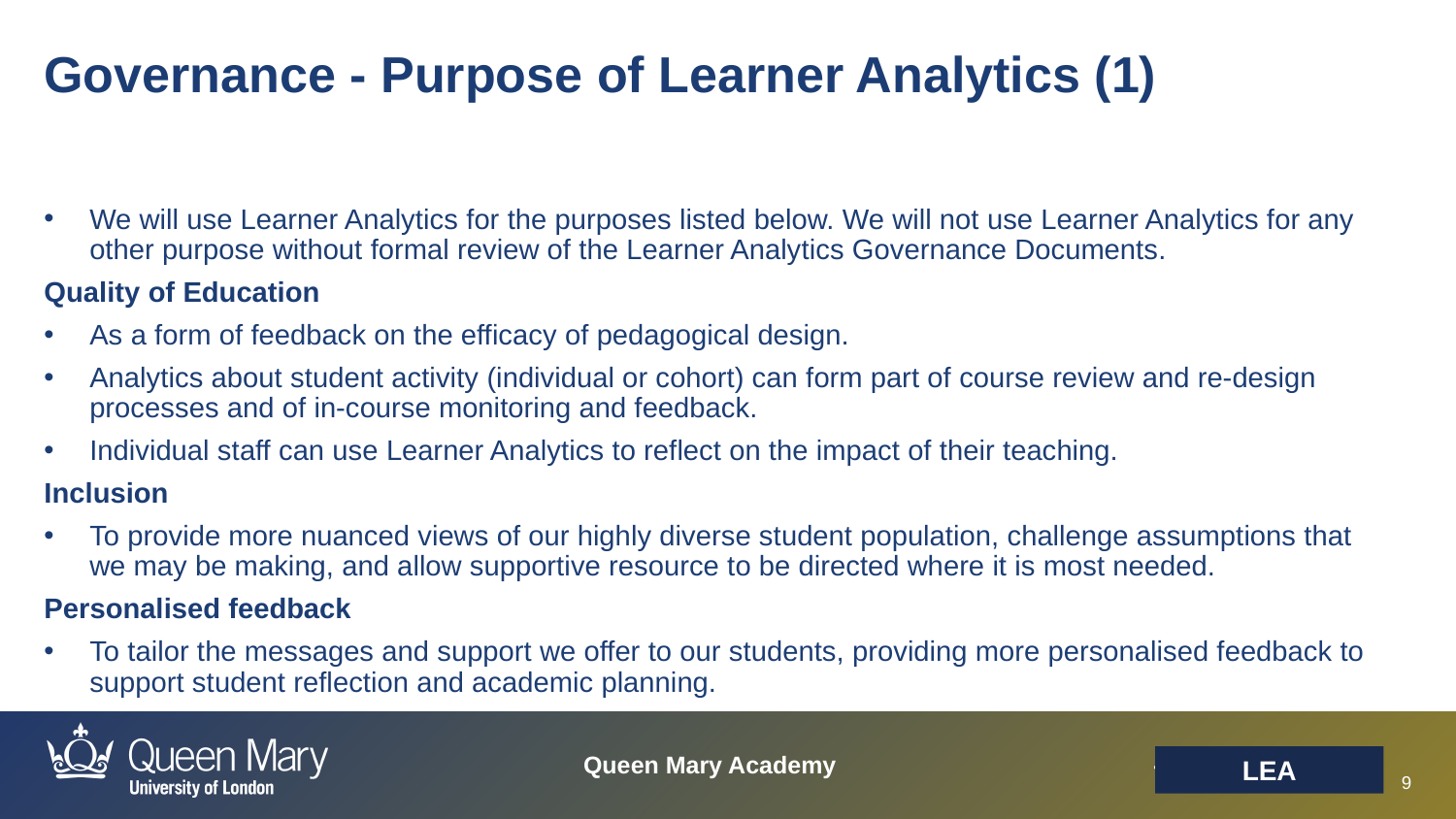

Governance - Purpose of Learner Analytics (1)
We will use Learner Analytics for the purposes listed below. We will not use Learner Analytics for any other purpose without formal review of the Learner Analytics Governance Documents.
Quality of Education
As a form of feedback on the efficacy of pedagogical design.
Analytics about student activity (individual or cohort) can form part of course review and re-design processes and of in-course monitoring and feedback.
Individual staff can use Learner Analytics to reflect on the impact of their teaching.
Inclusion
To provide more nuanced views of our highly diverse student population, challenge assumptions that we may be making, and allow supportive resource to be directed where it is most needed.
Personalised feedback
To tailor the messages and support we offer to our students, providing more personalised feedback to support student reflection and academic planning.

LEA